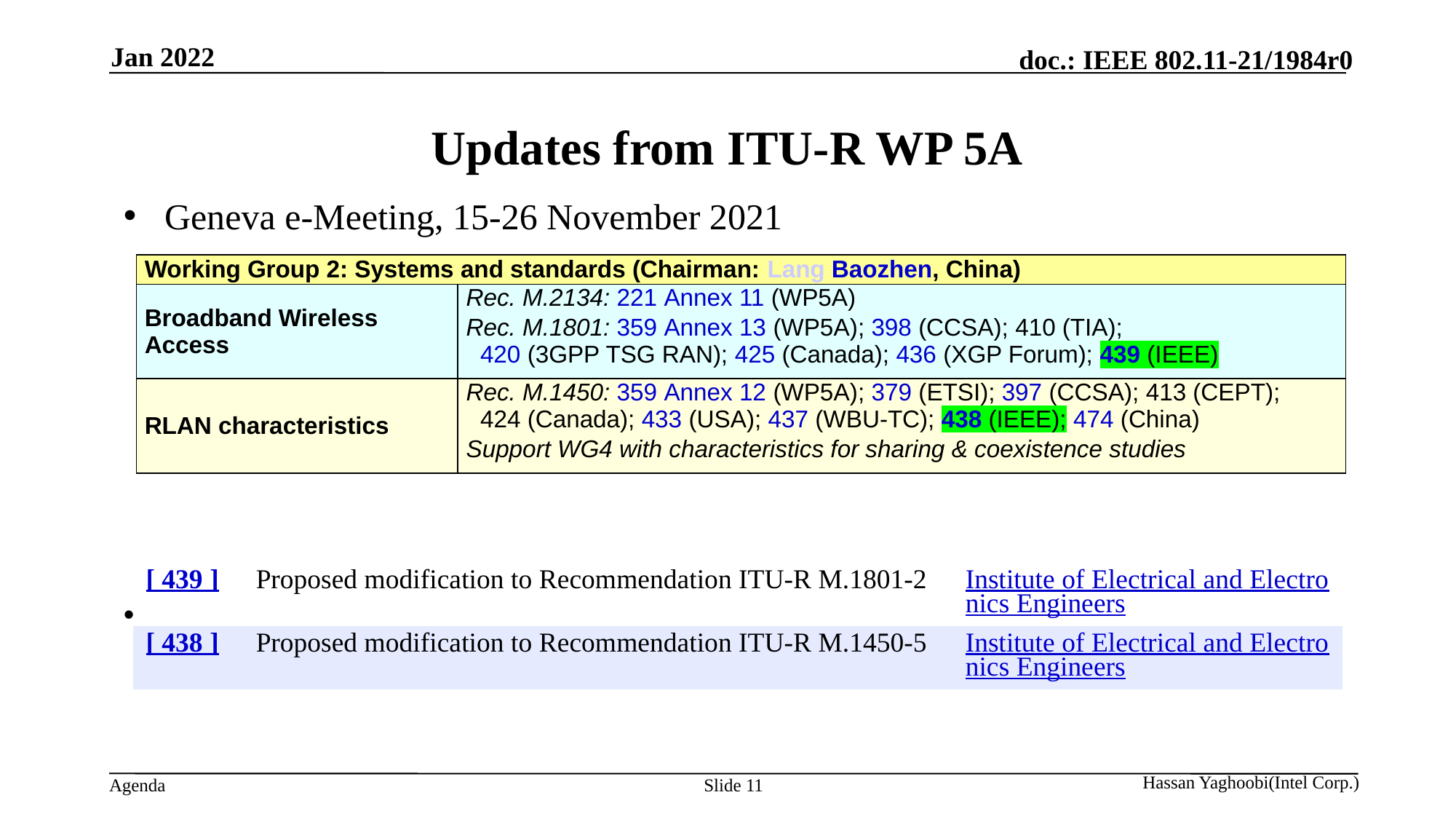

Jan 2022
# Updates from ITU-R WP 5A
Geneva e-Meeting, 15-26 November 2021

IEEE 802 Contributions
| Working Group 2: Systems and standards (Chairman: Lang Baozhen, China) |  |
| --- | --- |
| Broadband Wireless Access | Rec. M.2134: 221 Annex 11 (WP5A) Rec. M.1801: 359 Annex 13 (WP5A); 398 (CCSA); 410 (TIA); 420 (3GPP TSG RAN); 425 (Canada); 436 (XGP Forum); 439 (IEEE) |
| RLAN characteristics | Rec. M.1450: 359 Annex 12 (WP5A); 379 (ETSI); 397 (CCSA); 413 (CEPT); 424 (Canada); 433 (USA); 437 (WBU-TC); 438 (IEEE); 474 (China) Support WG4 with characteristics for sharing & coexistence studies |
|  | [ 439 ] | Proposed modification to Recommendation ITU-R M.1801-2 | Institute of Electrical and Electronics Engineers |
| --- | --- | --- | --- |
|  | [ 438 ] | Proposed modification to Recommendation ITU-R M.1450-5 | Institute of Electrical and Electronics Engineers |
Slide 11
Hassan Yaghoobi(Intel Corp.)